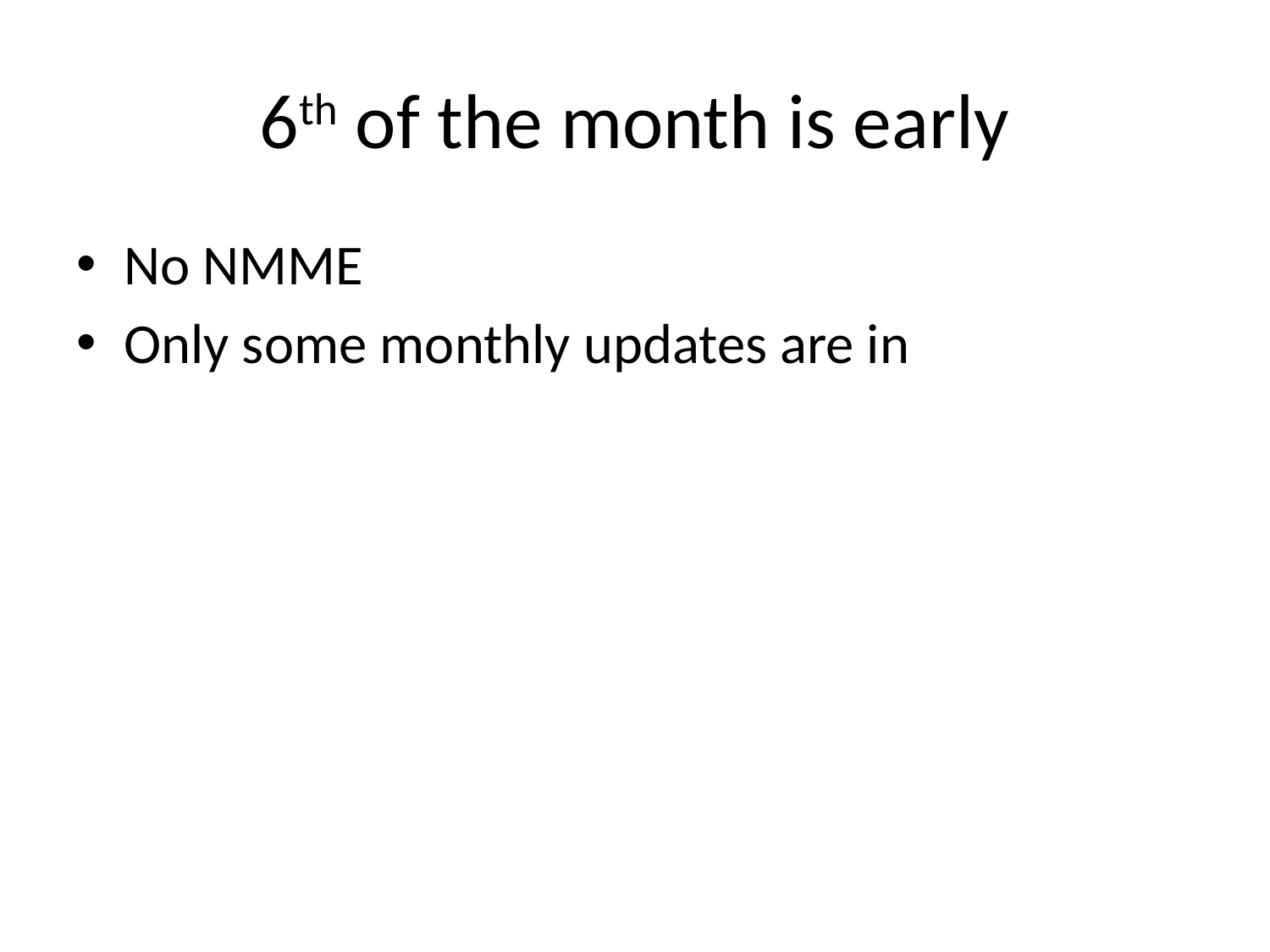

# 6th of the month is early
No NMME
Only some monthly updates are in